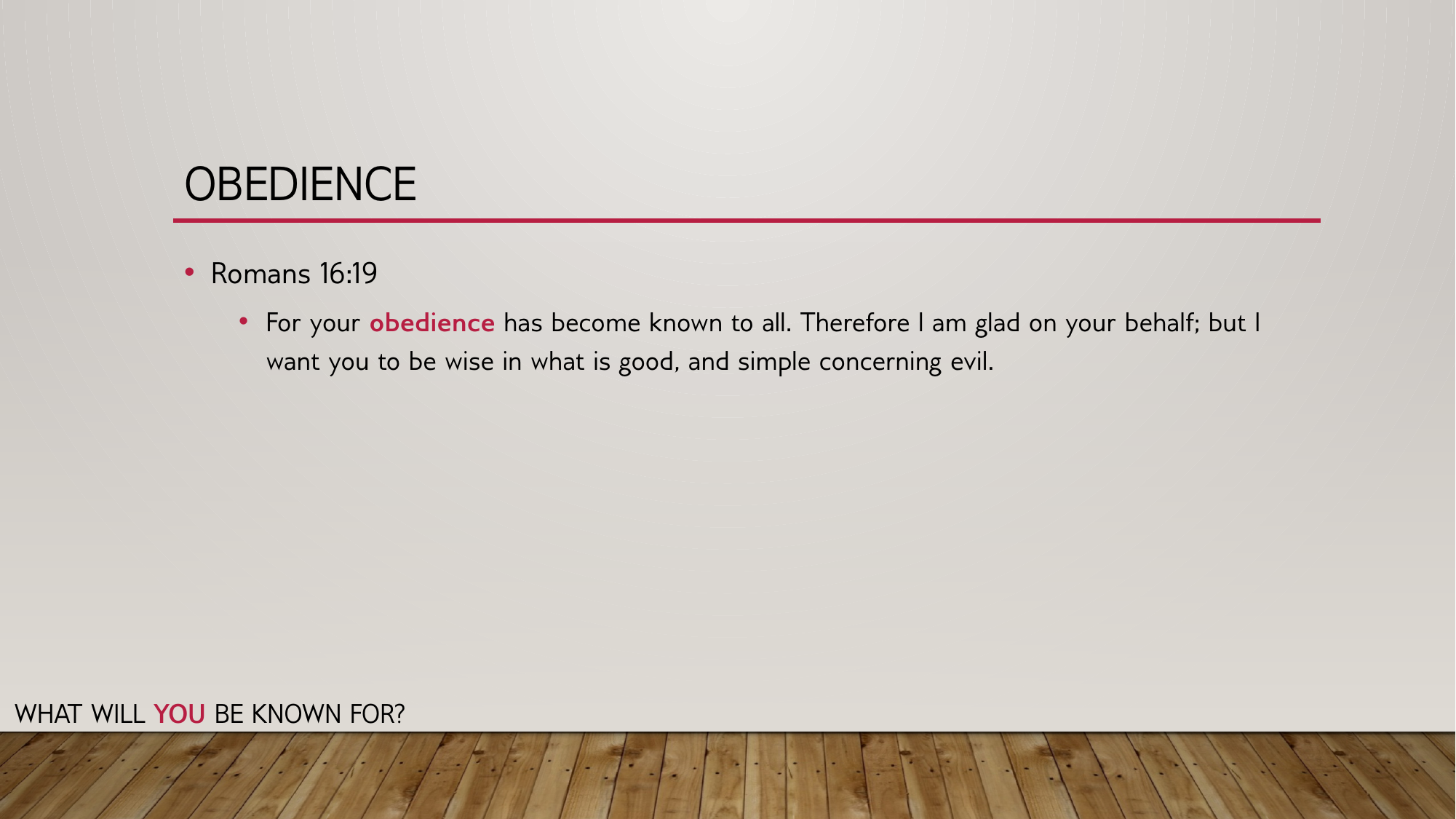

# Obedience
Romans 16:19
For your obedience has become known to all. Therefore I am glad on your behalf; but I want you to be wise in what is good, and simple concerning evil.
WHAT WILL YOU BE KNOWN FOR?